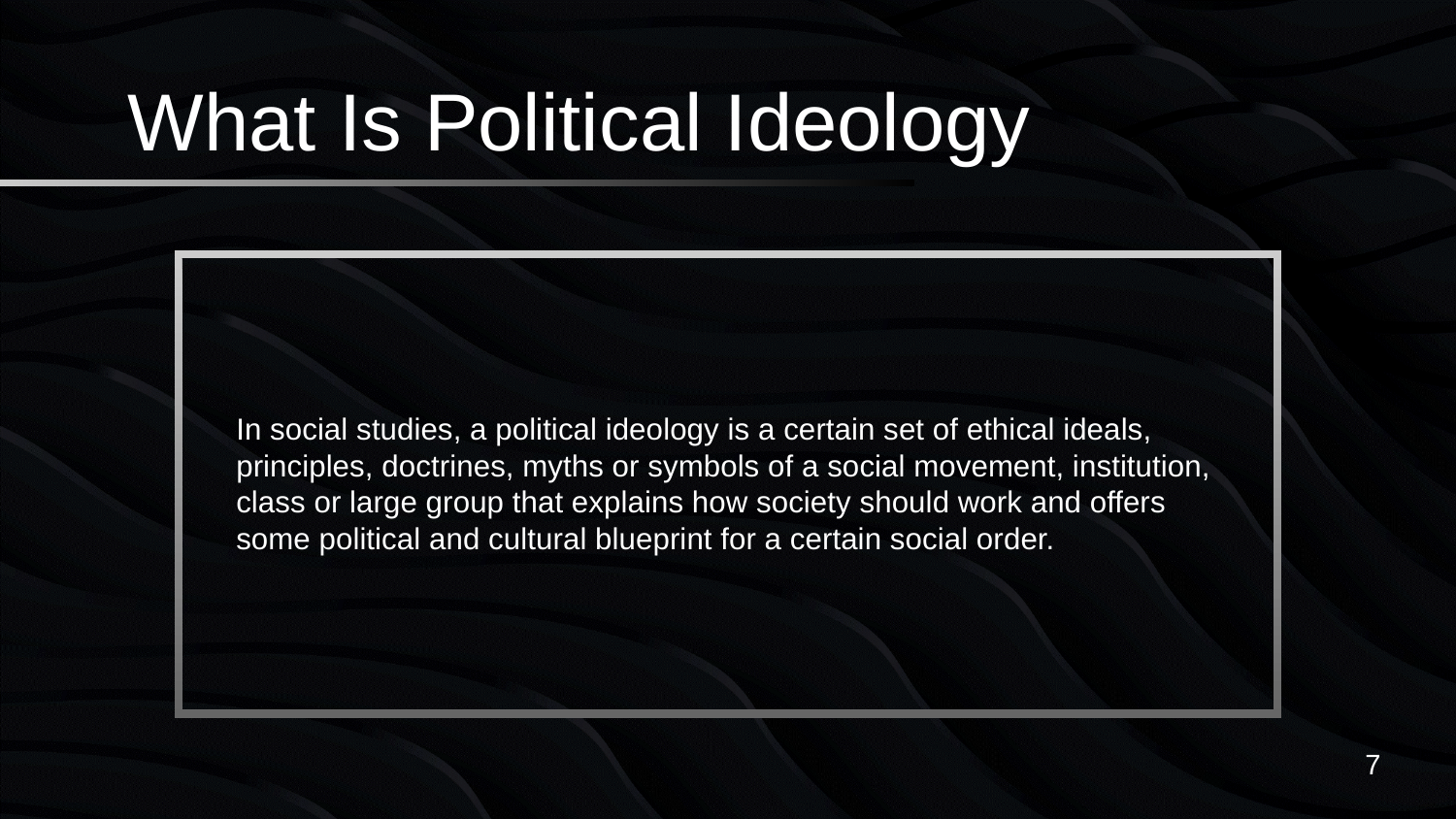

# What Is Political Ideology

In social studies, a political ideology is a certain set of ethical ideals, principles, doctrines, myths or symbols of a social movement, institution, class or large group that explains how society should work and offers some political and cultural blueprint for a certain social order.
7